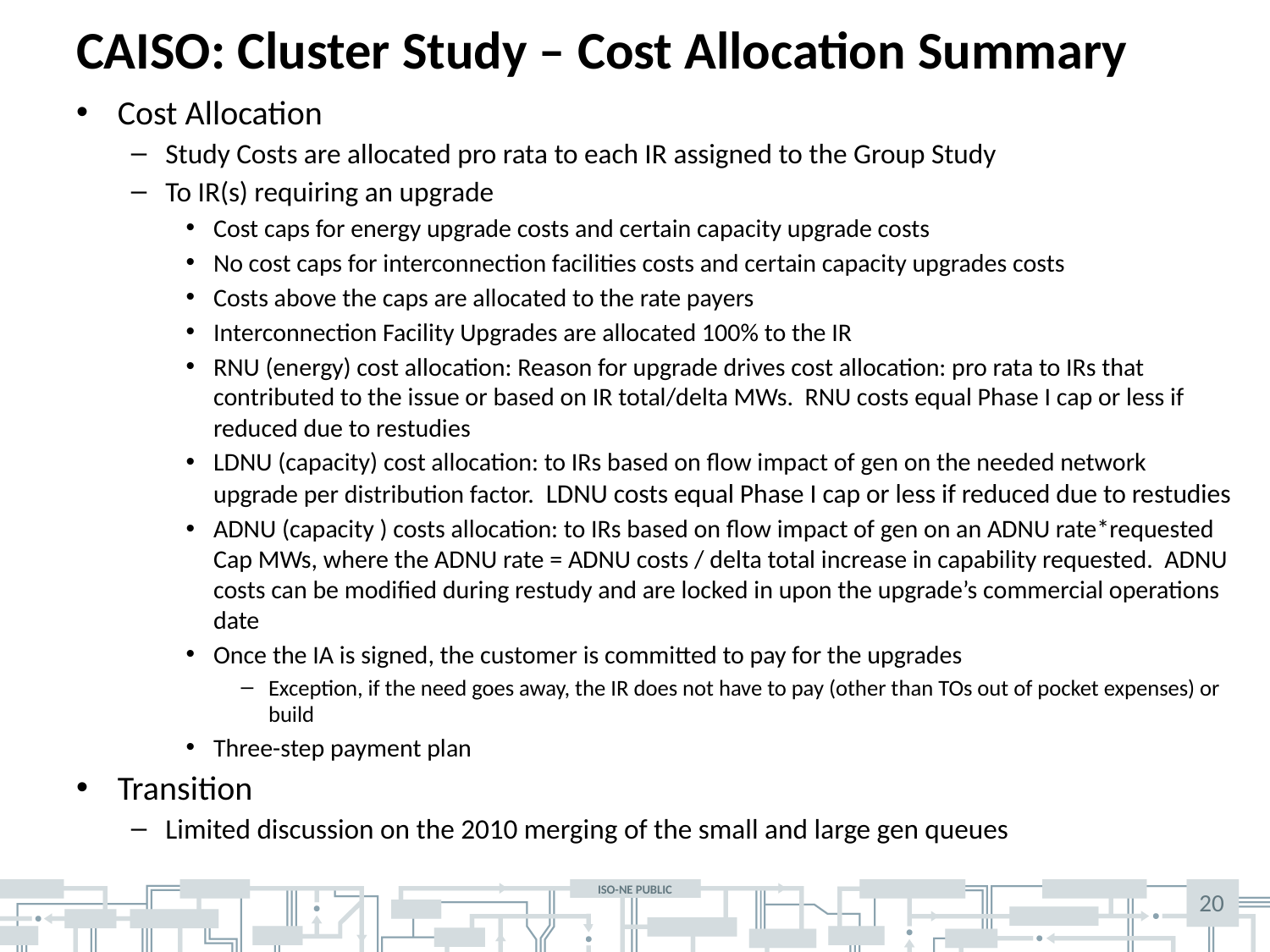

# CAISO: Cluster Study – Cost Allocation Summary
Cost Allocation
Study Costs are allocated pro rata to each IR assigned to the Group Study
To IR(s) requiring an upgrade
Cost caps for energy upgrade costs and certain capacity upgrade costs
No cost caps for interconnection facilities costs and certain capacity upgrades costs
Costs above the caps are allocated to the rate payers
Interconnection Facility Upgrades are allocated 100% to the IR
RNU (energy) cost allocation: Reason for upgrade drives cost allocation: pro rata to IRs that contributed to the issue or based on IR total/delta MWs.  RNU costs equal Phase I cap or less if reduced due to restudies
LDNU (capacity) cost allocation: to IRs based on flow impact of gen on the needed network upgrade per distribution factor.  LDNU costs equal Phase I cap or less if reduced due to restudies
ADNU (capacity ) costs allocation: to IRs based on flow impact of gen on an ADNU rate*requested Cap MWs, where the ADNU rate = ADNU costs / delta total increase in capability requested.  ADNU costs can be modified during restudy and are locked in upon the upgrade’s commercial operations date
Once the IA is signed, the customer is committed to pay for the upgrades
Exception, if the need goes away, the IR does not have to pay (other than TOs out of pocket expenses) or build
Three-step payment plan
Transition
Limited discussion on the 2010 merging of the small and large gen queues
20